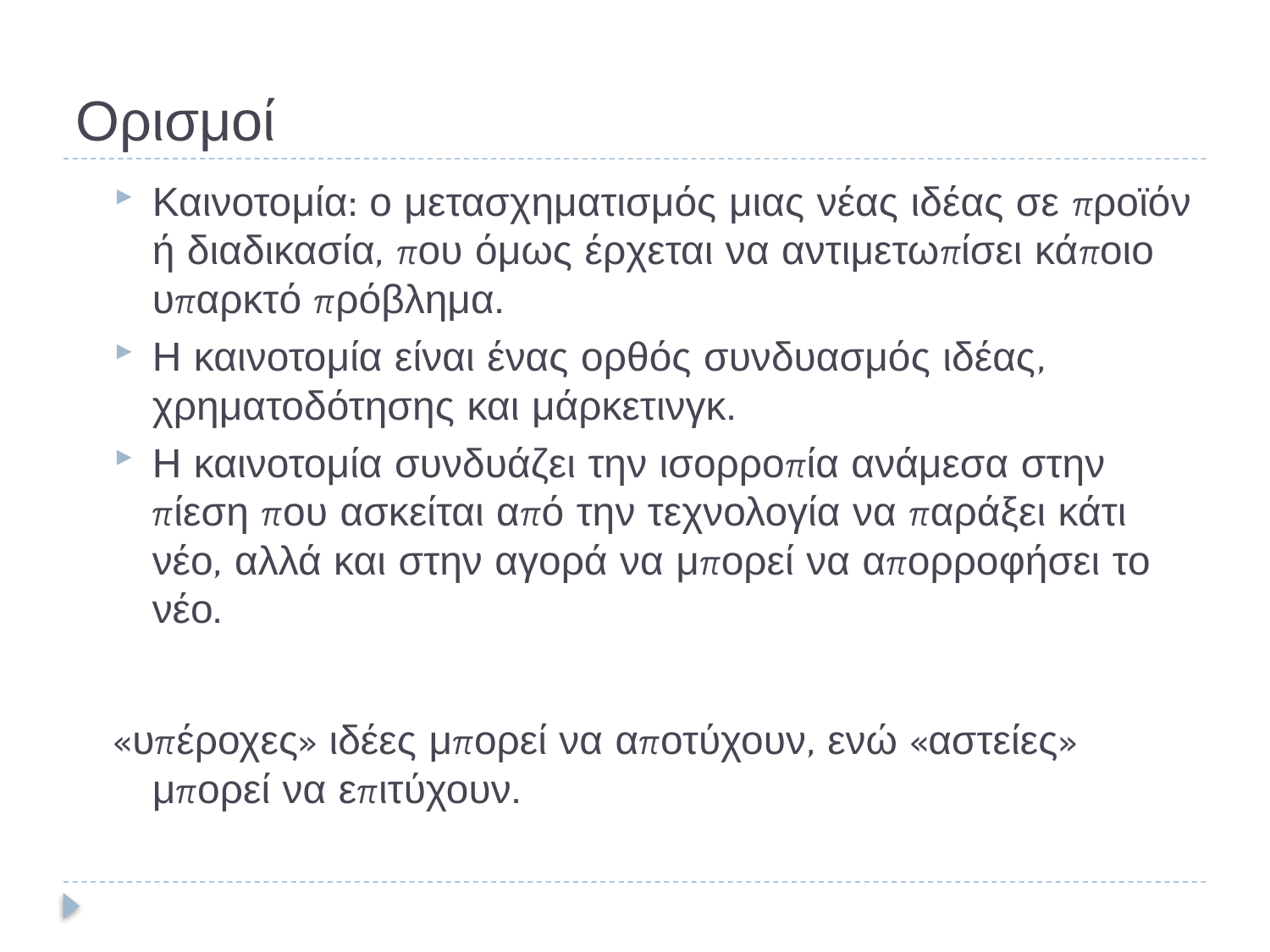

# Ορισμοί
Καινοτομία: ο μετασχηματισμός μιας νέας ιδέας σε προϊόν ή διαδικασία, που όμως έρχεται να αντιμετωπίσει κάποιο υπαρκτό πρόβλημα.
Η καινοτομία είναι ένας ορθός συνδυασμός ιδέας, χρηματοδότησης και μάρκετινγκ.
Η καινοτομία συνδυάζει την ισορροπία ανάμεσα στην πίεση που ασκείται από την τεχνολογία να παράξει κάτι νέο, αλλά και στην αγορά να μπορεί να απορροφήσει το νέο.

«υπέροχες» ιδέες μπορεί να αποτύχουν, ενώ «αστείες» μπορεί να επιτύχουν.